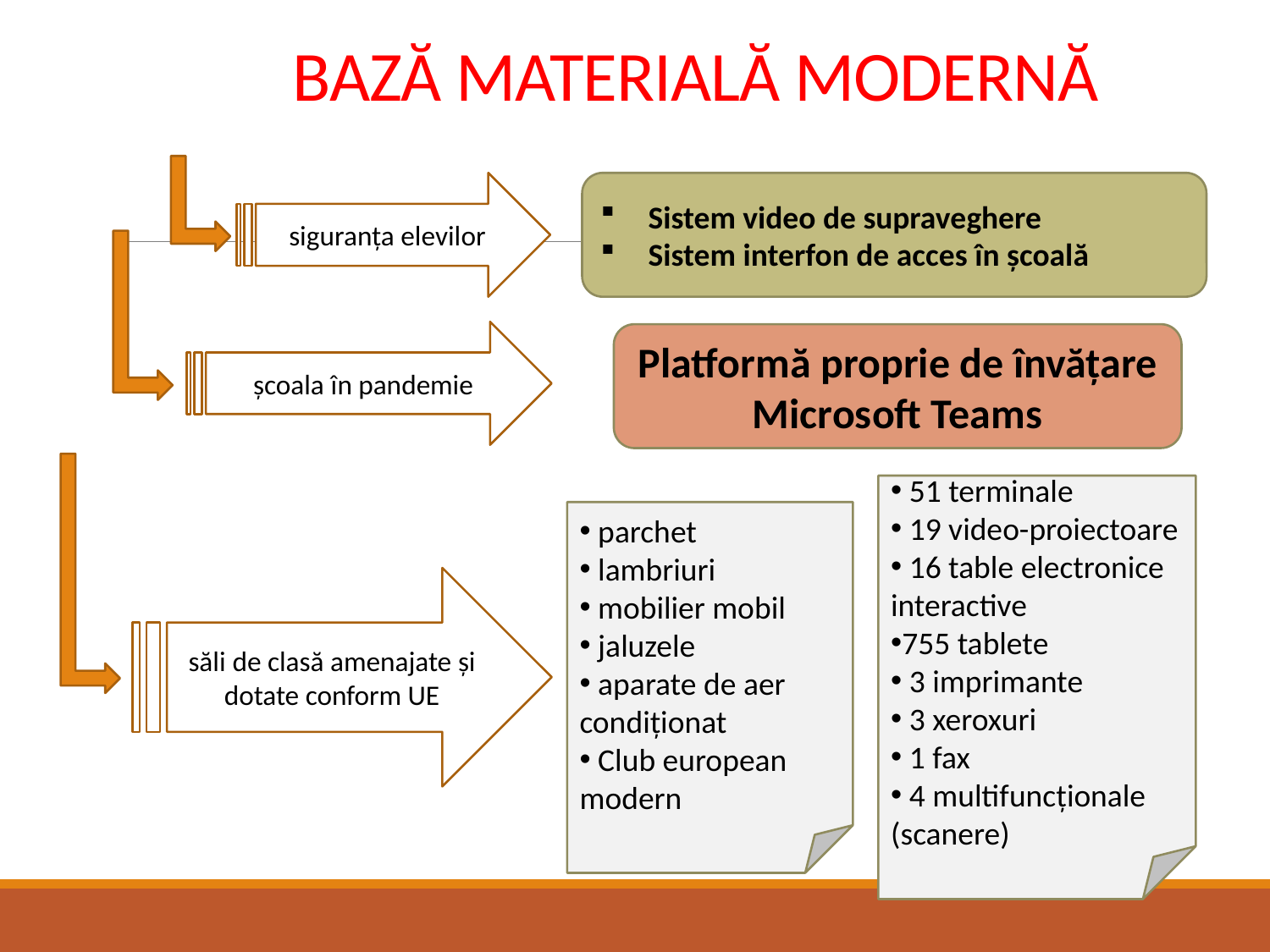

# BAZĂ MATERIALĂ MODERNĂ
Sistem video de supraveghere
Sistem interfon de acces în școală
siguranţa elevilor

școala în pandemie
Platformă proprie de învățare Microsoft Teams
 51 terminale
 19 video-proiectoare
 16 table electronice interactive
755 tablete
 3 imprimante
 3 xeroxuri
 1 fax
 4 multifuncționale (scanere)
 parchet
 lambriuri
 mobilier mobil
 jaluzele
 aparate de aer condiționat
 Club european modern

săli de clasă amenajate și dotate conform UE